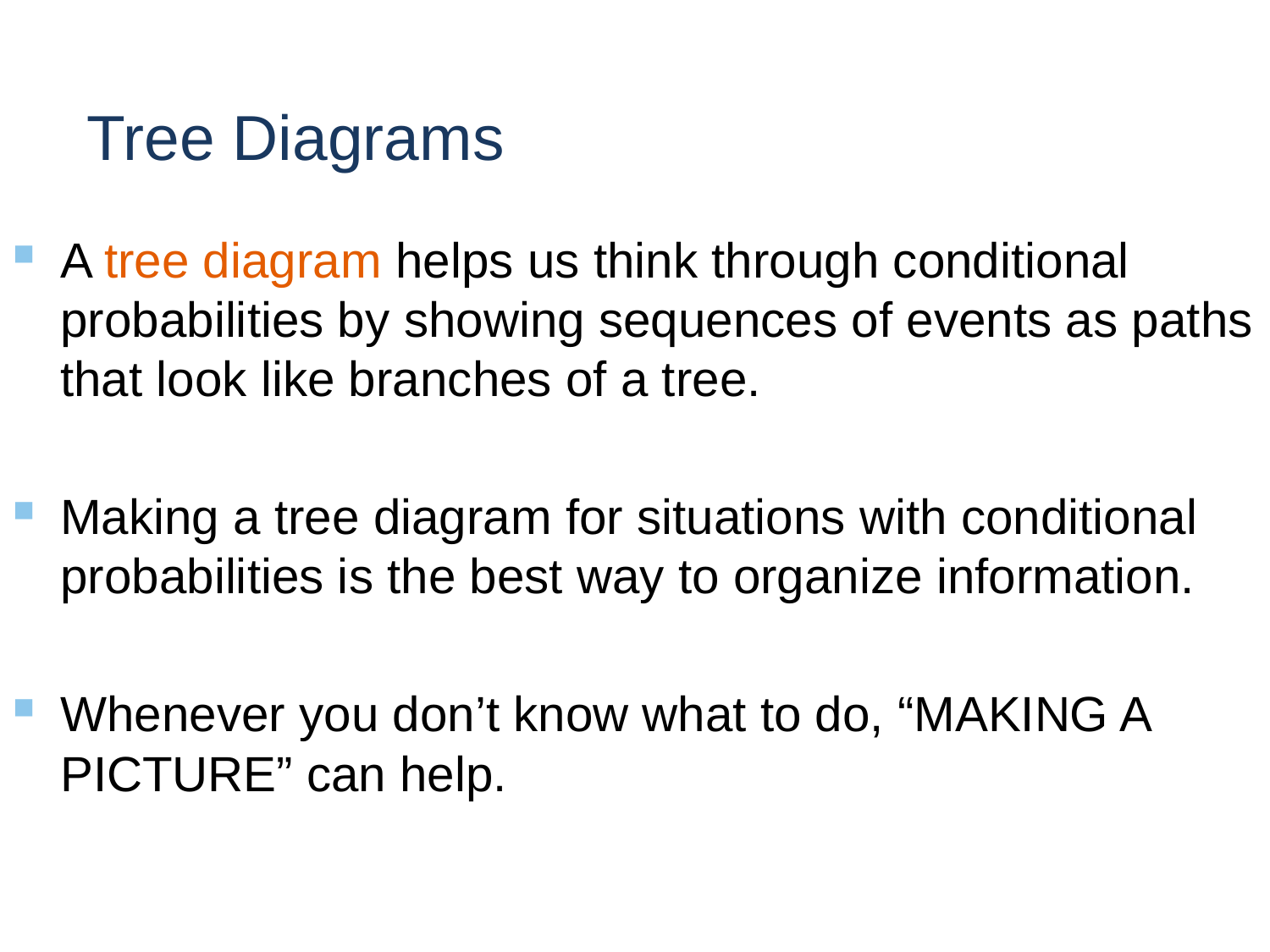

# Tree Diagrams
A tree diagram helps us think through conditional probabilities by showing sequences of events as paths that look like branches of a tree.

Making a tree diagram for situations with conditional probabilities is the best way to organize information.

Whenever you don’t know what to do, “MAKING A PICTURE” can help.